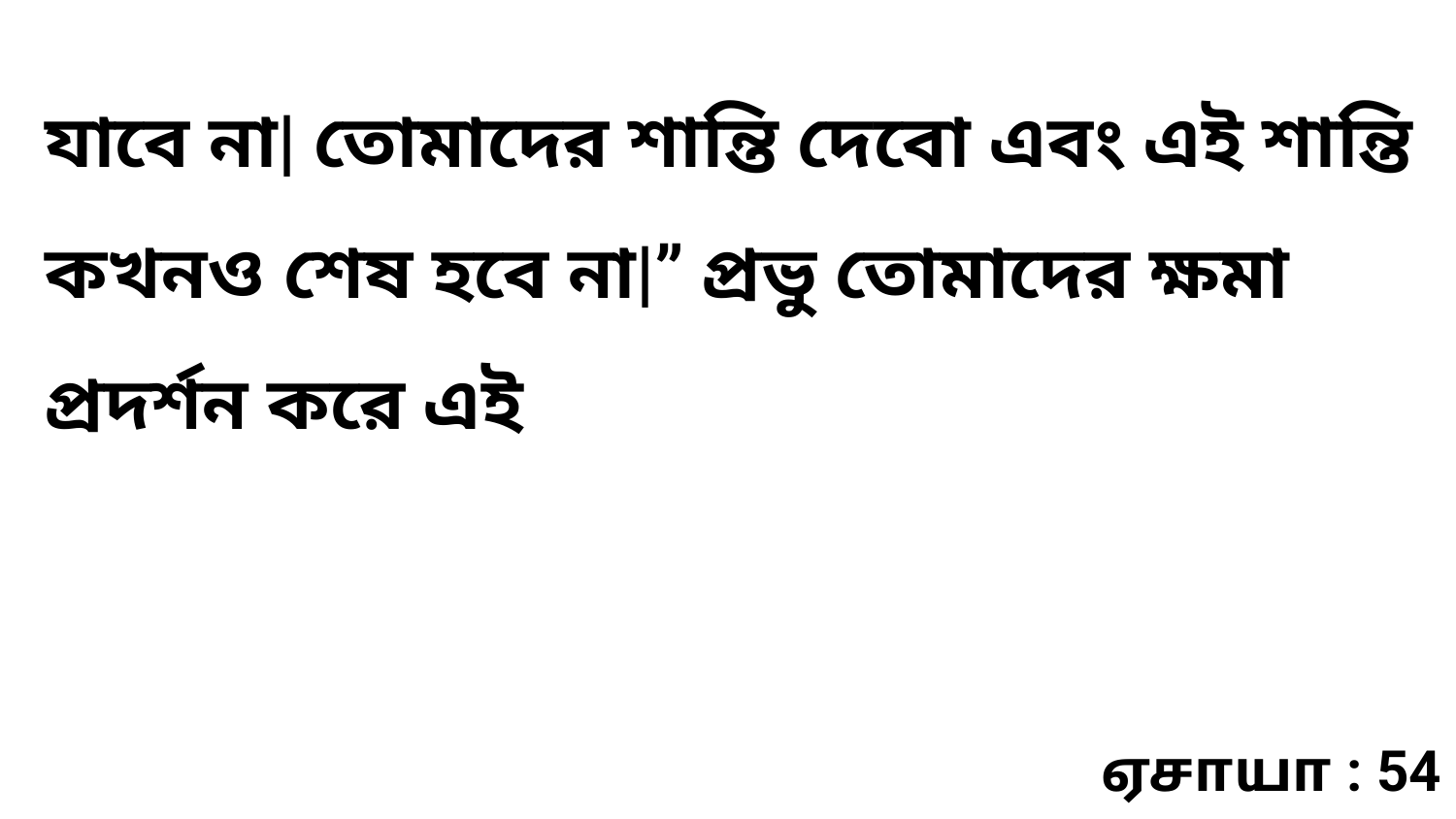

যাবে না| তোমাদের শান্তি দেবো এবং এই শান্তি কখনও শেষ হবে না|” প্রভু তোমাদের ক্ষমা প্রদর্শন করে এই
ஏசாயா : 54